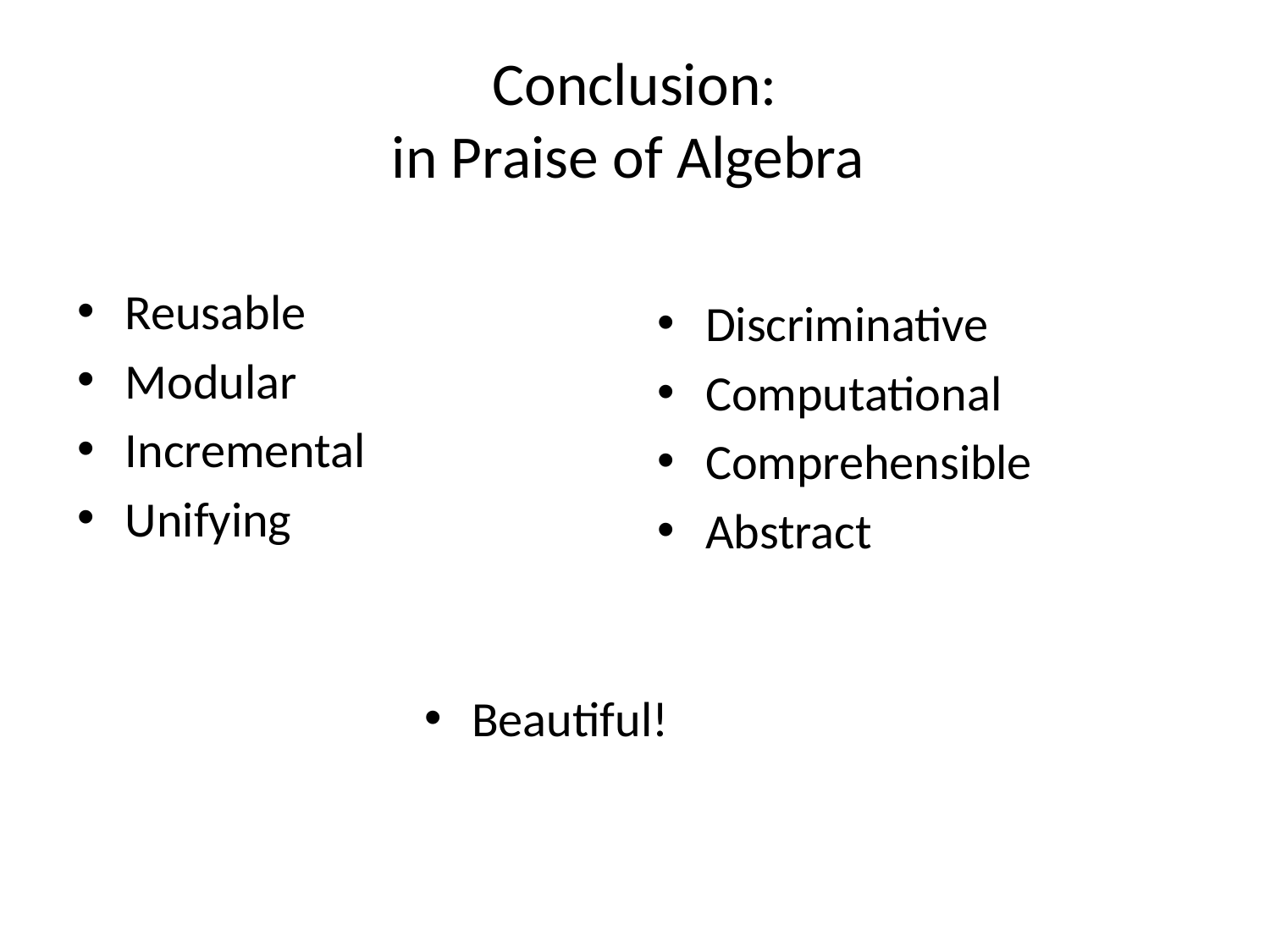

# Conclusion: in Praise of Algebra
Reusable
Modular
Incremental
Unifying

Discriminative
Computational
Comprehensible
Abstract

Beautiful!